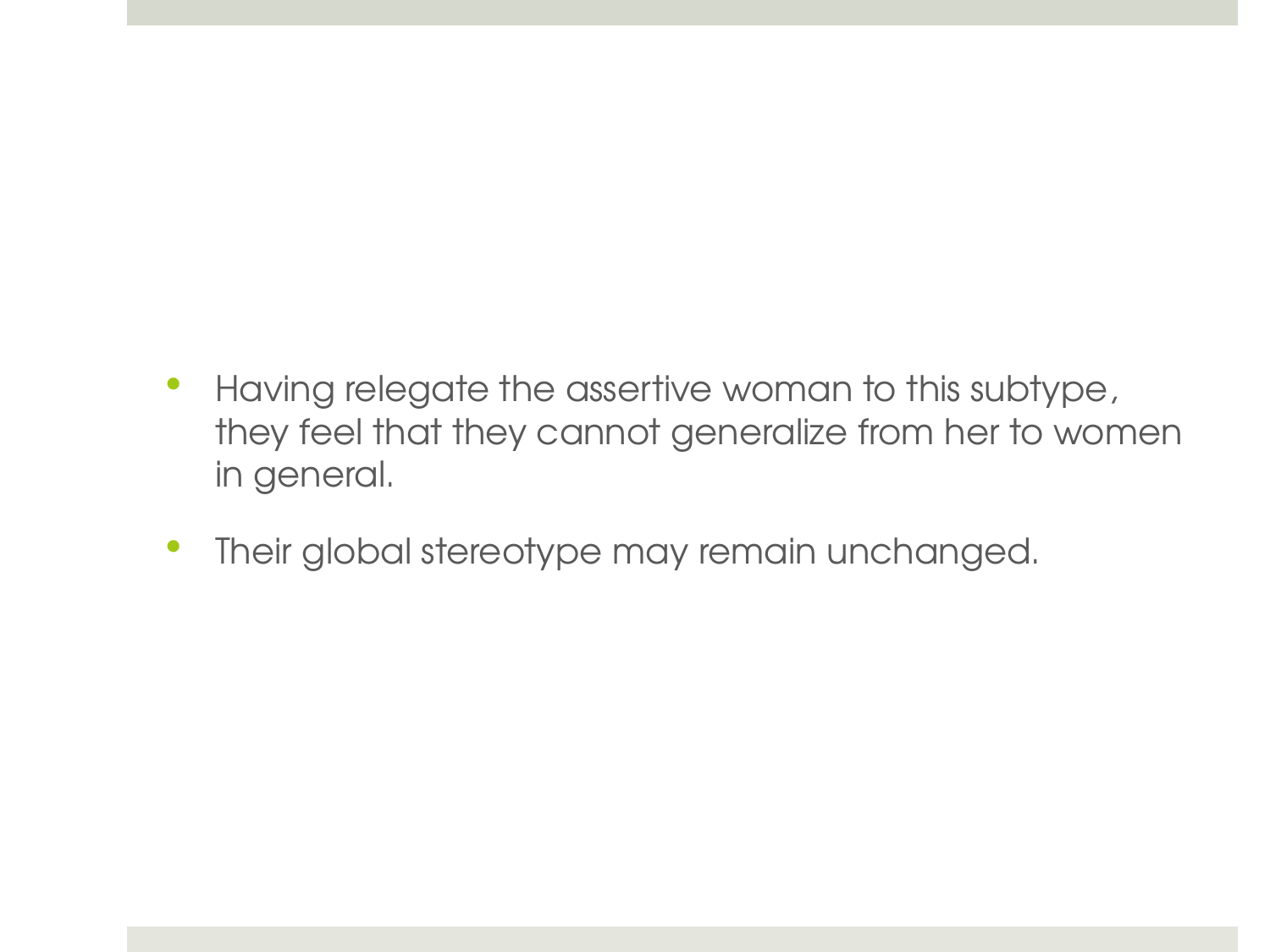

#
Having relegate the assertive woman to this subtype, they feel that they cannot generalize from her to women in general.
Their global stereotype may remain unchanged.